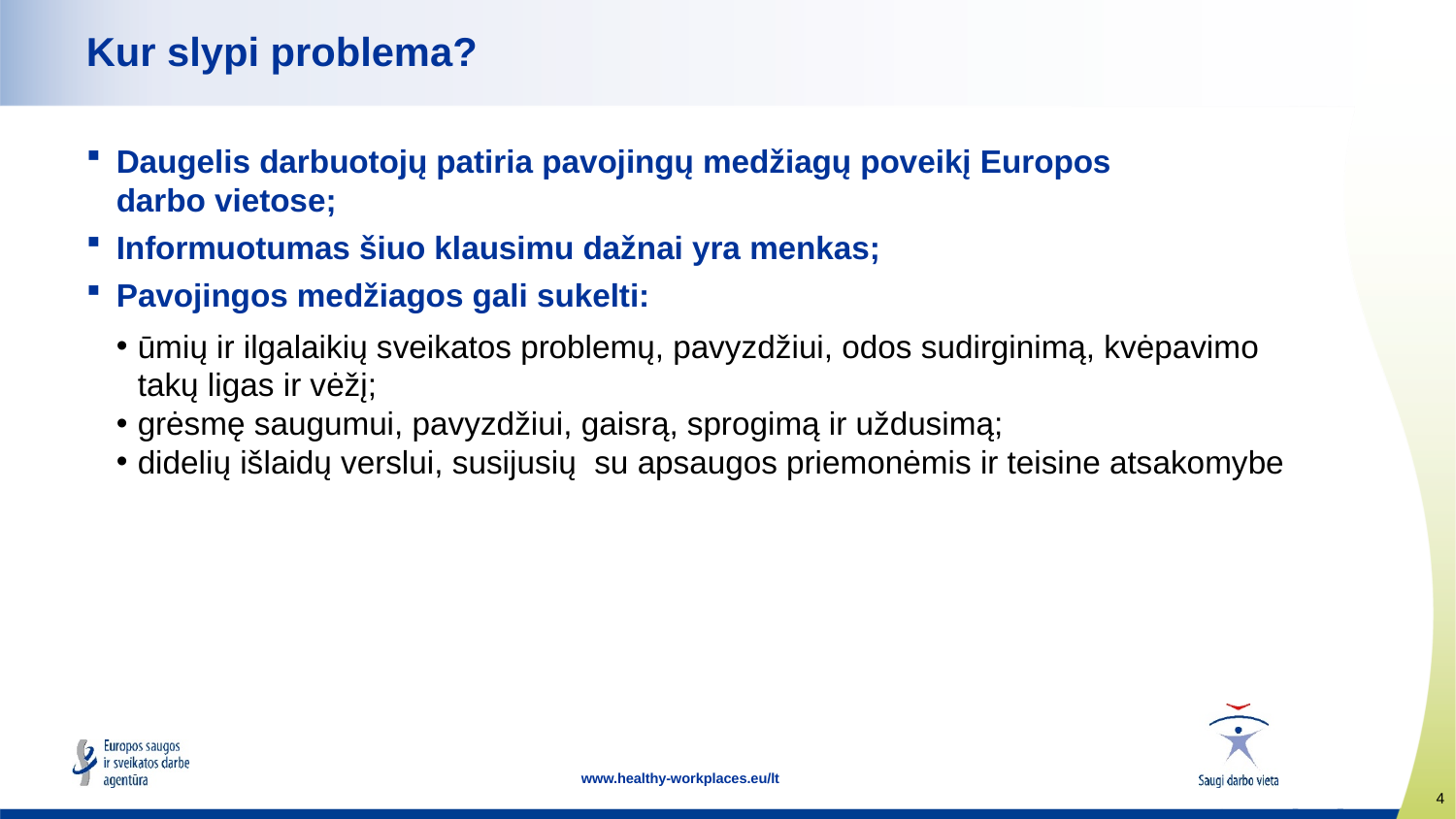

# Kur slypi problema?
Daugelis darbuotojų patiria pavojingų medžiagų poveikį Europos
darbo vietose;
Informuotumas šiuo klausimu dažnai yra menkas;
Pavojingos medžiagos gali sukelti:
ūmių ir ilgalaikių sveikatos problemų, pavyzdžiui, odos sudirginimą, kvėpavimo takų ligas ir vėžį;
grėsmę saugumui, pavyzdžiui, gaisrą, sprogimą ir uždusimą;
didelių išlaidų verslui, susijusių  su apsaugos priemonėmis ir teisine atsakomybe